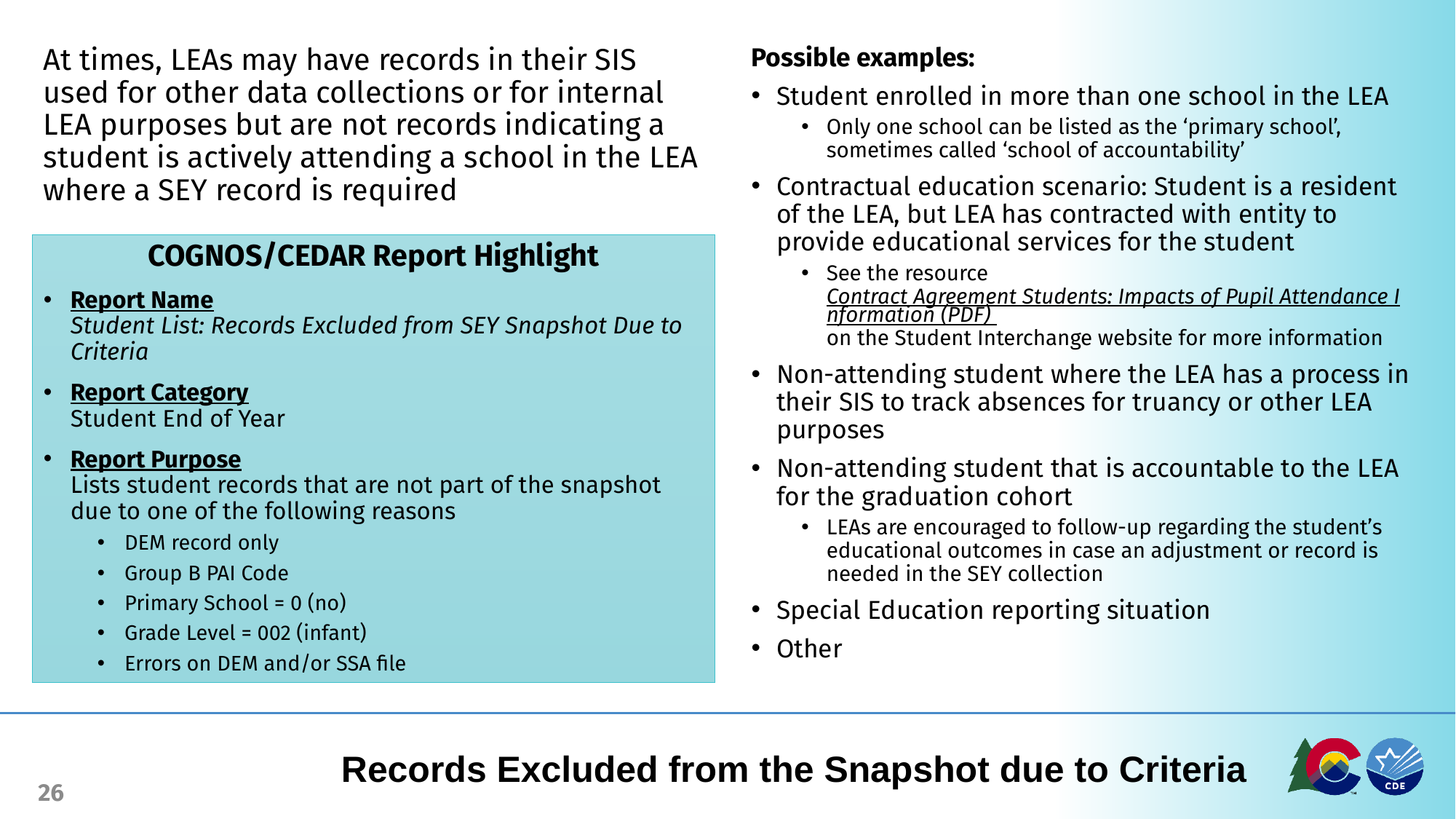

At times, LEAs may have records in their SIS used for other data collections or for internal LEA purposes but are not records indicating a student is actively attending a school in the LEA where a SEY record is required

Possible examples:
Student enrolled in more than one school in the LEA
Only one school can be listed as the ‘primary school’, sometimes called ‘school of accountability’
Contractual education scenario: Student is a resident of the LEA, but LEA has contracted with entity to provide educational services for the student
See the resource Contract Agreement Students: Impacts of Pupil Attendance Information (PDF) on the Student Interchange website for more information
Non-attending student where the LEA has a process in their SIS to track absences for truancy or other LEA purposes
Non-attending student that is accountable to the LEA for the graduation cohort
LEAs are encouraged to follow-up regarding the student’s educational outcomes in case an adjustment or record is needed in the SEY collection
Special Education reporting situation
Other
COGNOS/CEDAR Report Highlight
Report Name
Student List: Records Excluded from SEY Snapshot Due to Criteria
Report Category
Student End of Year
Report Purpose
Lists student records that are not part of the snapshot due to one of the following reasons
DEM record only
Group B PAI Code
Primary School = 0 (no)
Grade Level = 002 (infant)
Errors on DEM and/or SSA file
# Records Excluded from the Snapshot due to Criteria
26